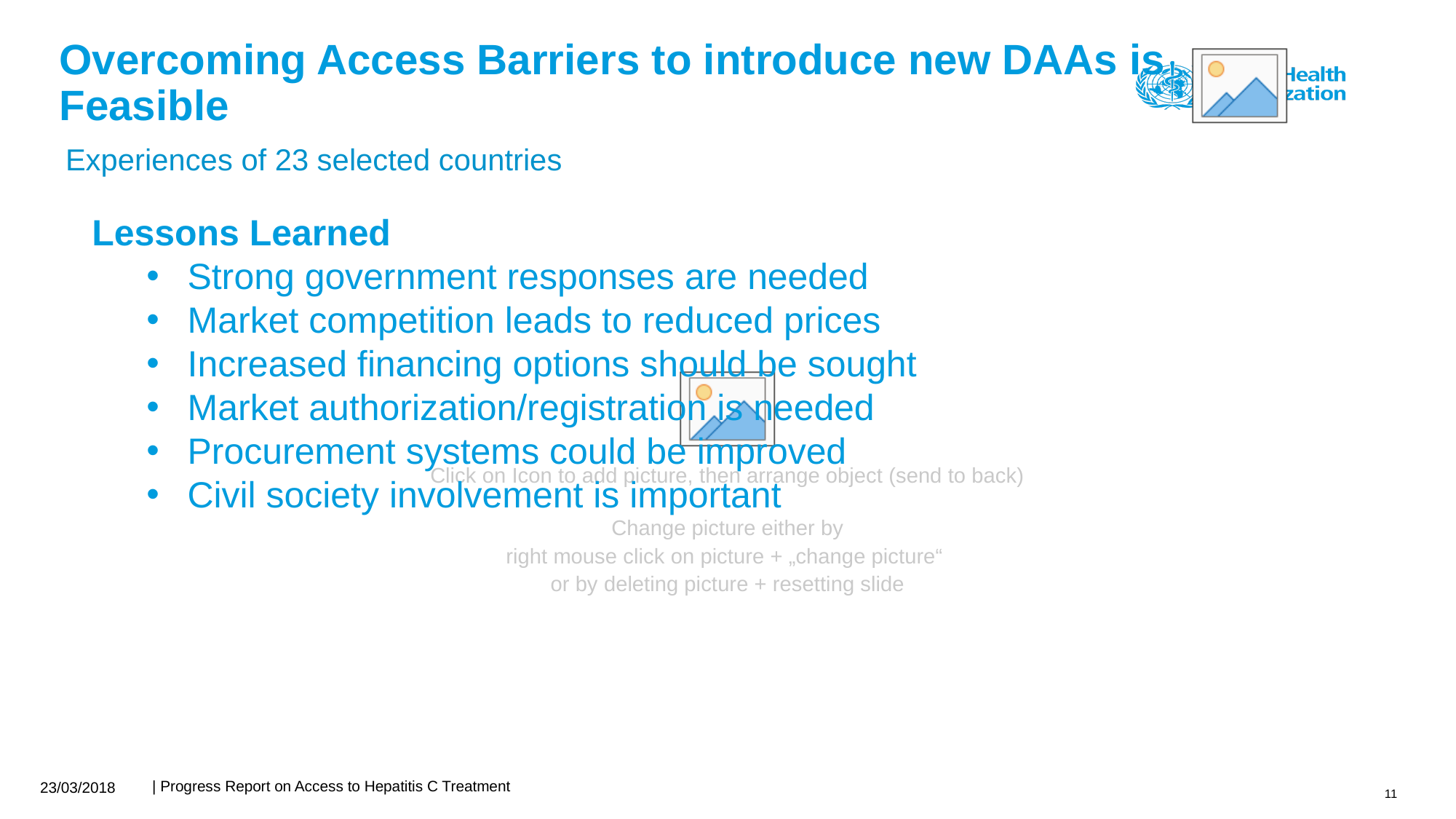

# Overcoming Access Barriers to introduce new DAAs is Feasible

Experiences of 23 selected countries
Lessons Learned
Strong government responses are needed
Market competition leads to reduced prices
Increased financing options should be sought
Market authorization/registration is needed
Procurement systems could be improved
Civil society involvement is important
| Progress Report on Access to Hepatitis C Treatment
23/03/2018
11